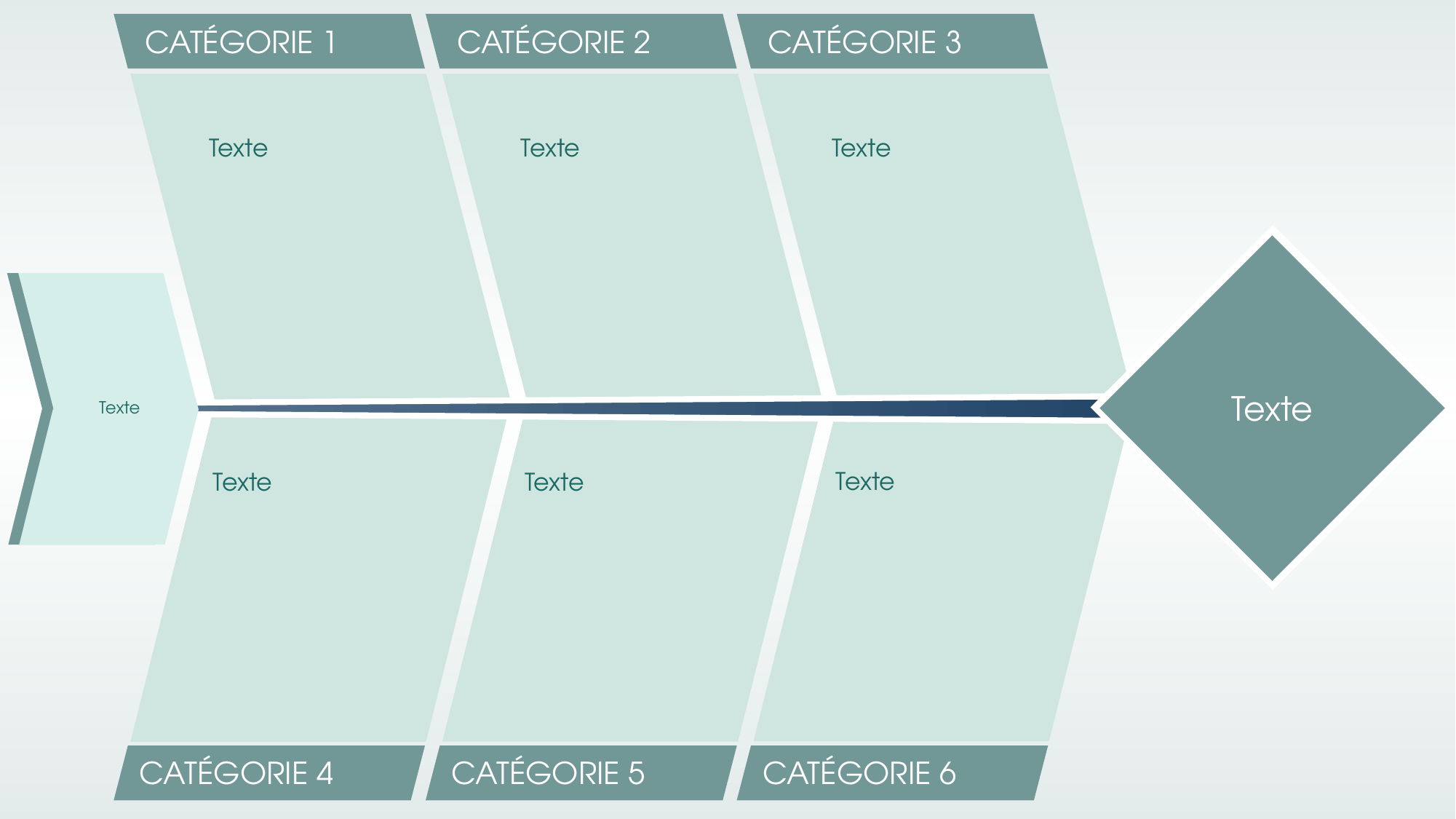

CATÉGORIE 1
 CATÉGORIE 2
 CATÉGORIE 3
Texte
Texte
Texte

Texte

Texte
Texte
Texte
Texte

 CATÉGORIE 4
 CATÉGORIE 5
 CATÉGORIE 6